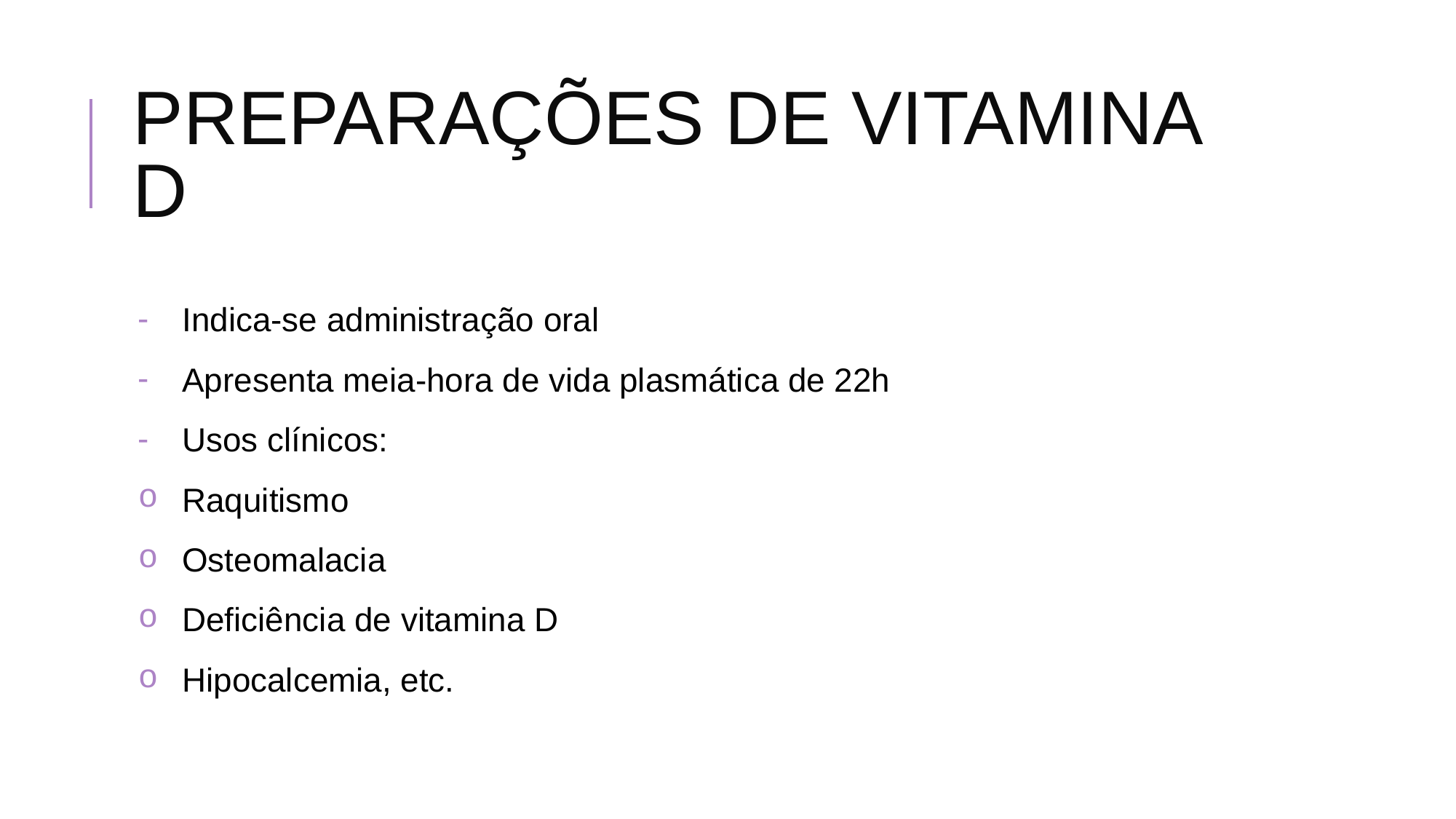

# PREPARAÇÕES DE VITAMINA D
Indica-se administração oral
Apresenta meia-hora de vida plasmática de 22h
Usos clínicos:
Raquitismo
Osteomalacia
Deficiência de vitamina D
Hipocalcemia, etc.